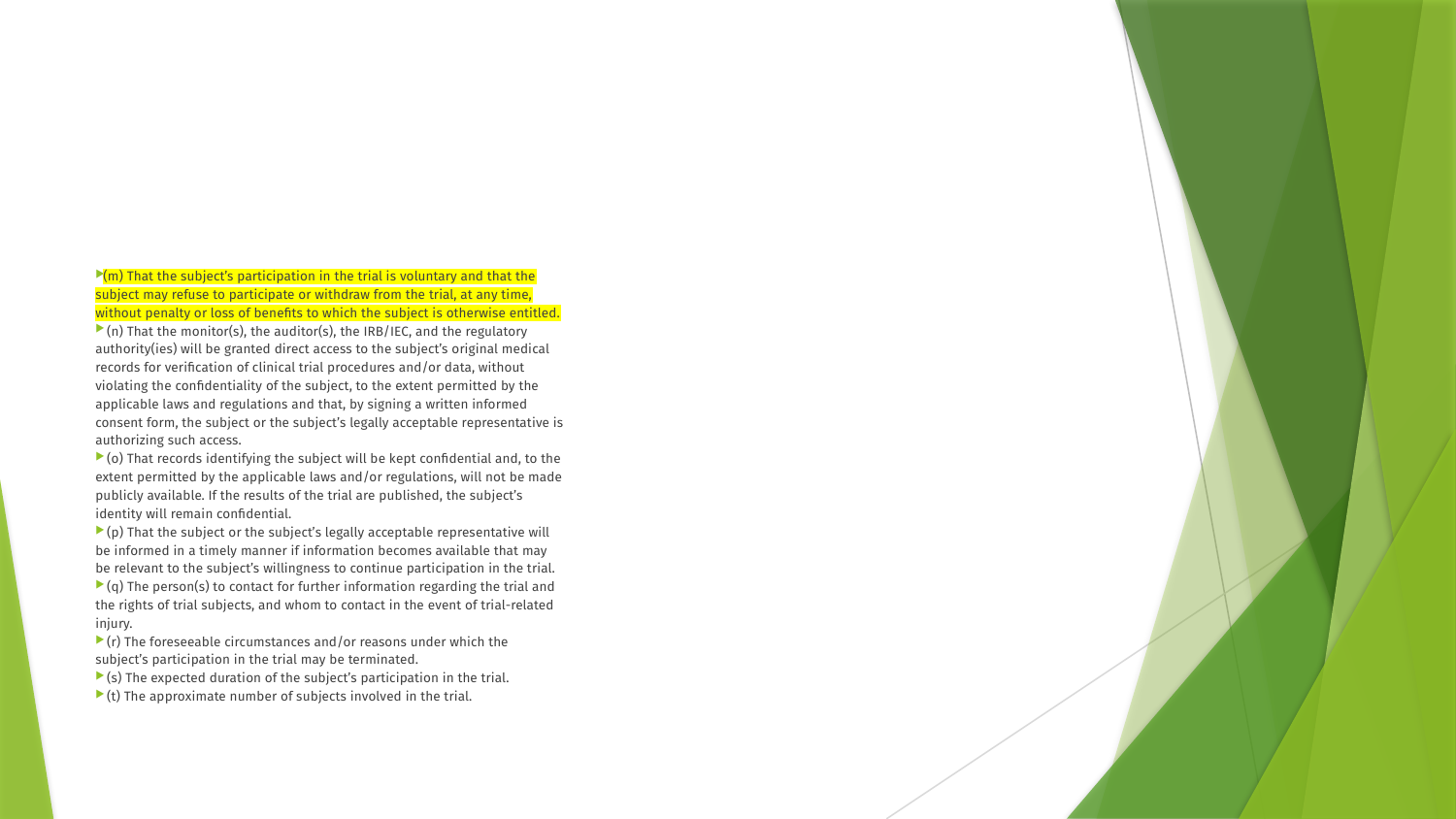

#
(m) That the subject’s participation in the trial is voluntary and that the subject may refuse to participate or withdraw from the trial, at any time, without penalty or loss of benefits to which the subject is otherwise entitled.
 (n) That the monitor(s), the auditor(s), the IRB/IEC, and the regulatory authority(ies) will be granted direct access to the subject’s original medical records for verification of clinical trial procedures and/or data, without violating the confidentiality of the subject, to the extent permitted by the applicable laws and regulations and that, by signing a written informed consent form, the subject or the subject’s legally acceptable representative is authorizing such access.
 (o) That records identifying the subject will be kept confidential and, to the extent permitted by the applicable laws and/or regulations, will not be made publicly available. If the results of the trial are published, the subject’s identity will remain confidential.
 (p) That the subject or the subject’s legally acceptable representative will be informed in a timely manner if information becomes available that may be relevant to the subject’s willingness to continue participation in the trial.
 (q) The person(s) to contact for further information regarding the trial and the rights of trial subjects, and whom to contact in the event of trial-related injury.
 (r) The foreseeable circumstances and/or reasons under which the subject’s participation in the trial may be terminated.
 (s) The expected duration of the subject’s participation in the trial.
 (t) The approximate number of subjects involved in the trial.